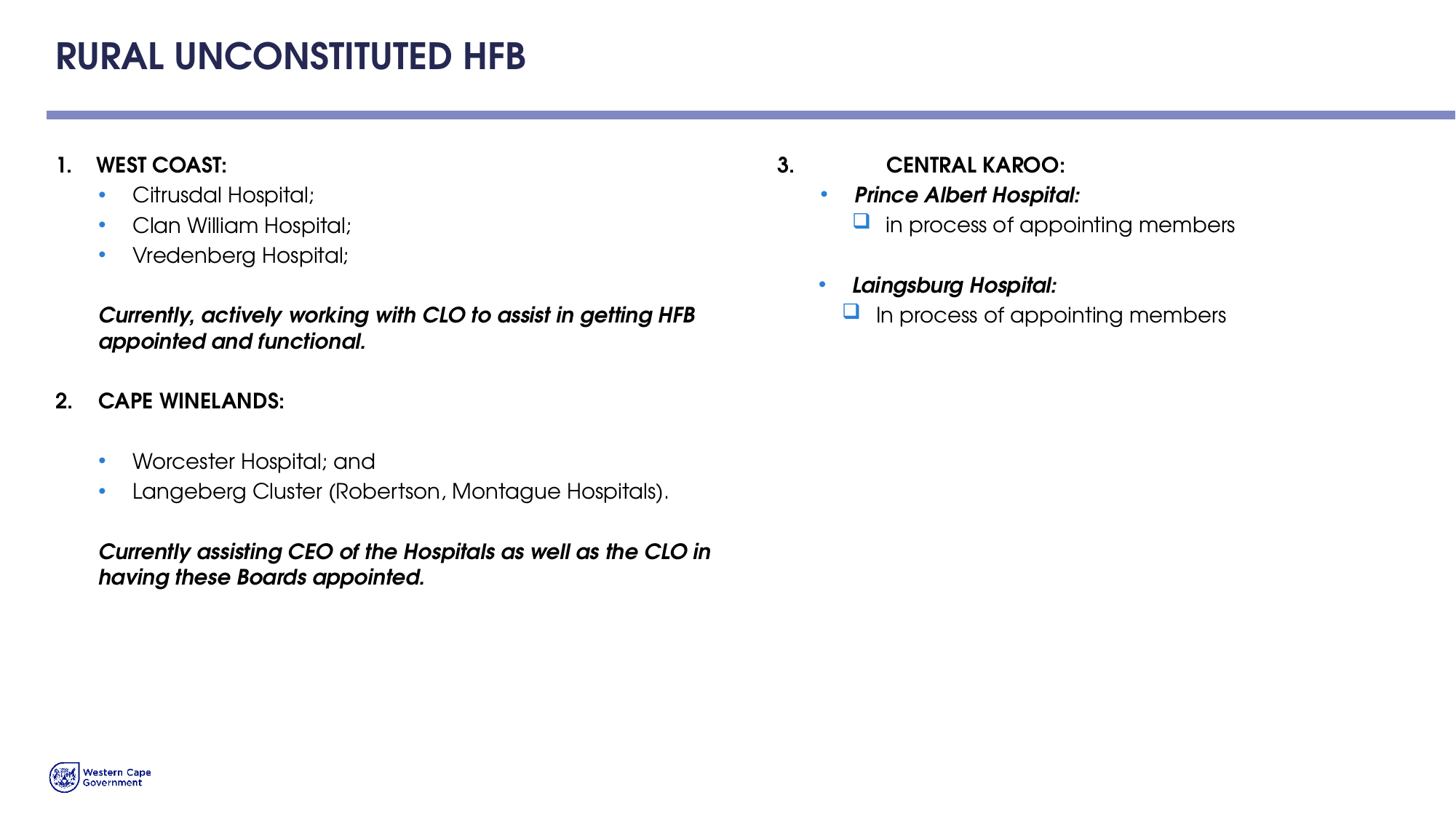

# RURAL UNCONSTITUTED HFB
WEST COAST:
Citrusdal Hospital;
Clan William Hospital;
Vredenberg Hospital;

Currently, actively working with CLO to assist in getting HFB appointed and functional.

2.	CAPE WINELANDS:

Worcester Hospital; and
Langeberg Cluster (Robertson, Montague Hospitals).

Currently assisting CEO of the Hospitals as well as the CLO in having these Boards appointed.

3.	CENTRAL KAROO:
Prince Albert Hospital:
 in process of appointing members

Laingsburg Hospital:
In process of appointing members